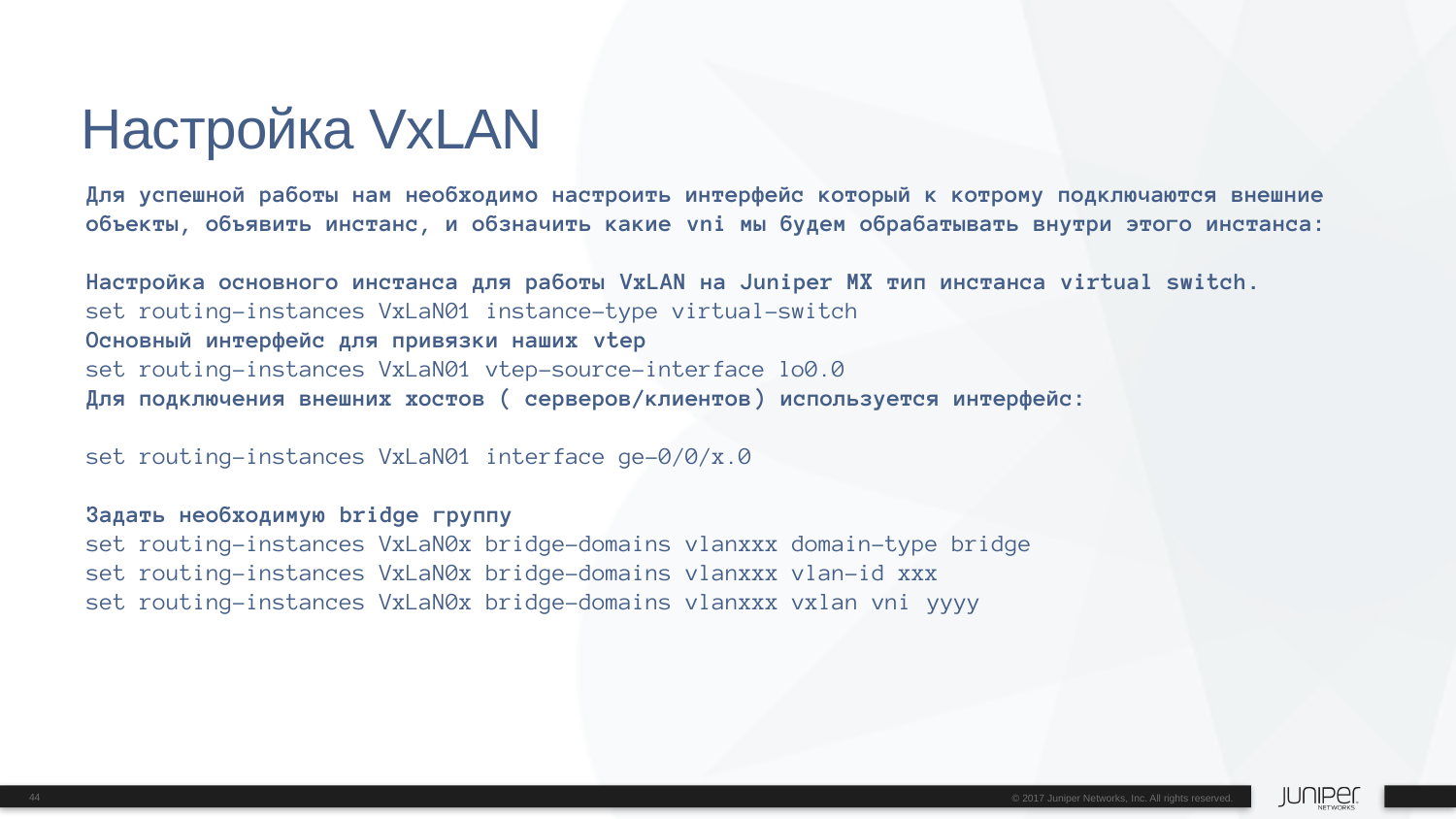

# Настройка VxLAN
Для успешной работы нам необходимо настроить интерфейс который к котрому подключаются внешние объекты, объявить инстанс, и обзначить какие vni мы будем обрабатывать внутри этого инстанса:

Настройка основного инстанса для работы VxLAN на Juniper MX тип инстанса virtual switch.
set routing-instances VxLaN01 instance-type virtual-switch
Основный интерфейс для привязки наших vtep
set routing-instances VxLaN01 vtep-source-interface lo0.0
Для подключения внешних хостов ( серверов/клиентов) используется интерфейс:

set routing-instances VxLaN01 interface ge-0/0/x.0

Задать необходимую bridge группу
set routing-instances VxLaN0х bridge-domains vlanххх domain-type bridge
set routing-instances VxLaN0х bridge-domains vlanххх vlan-id ххх
set routing-instances VxLaN0х bridge-domains vlanххх vxlan vni yyyy